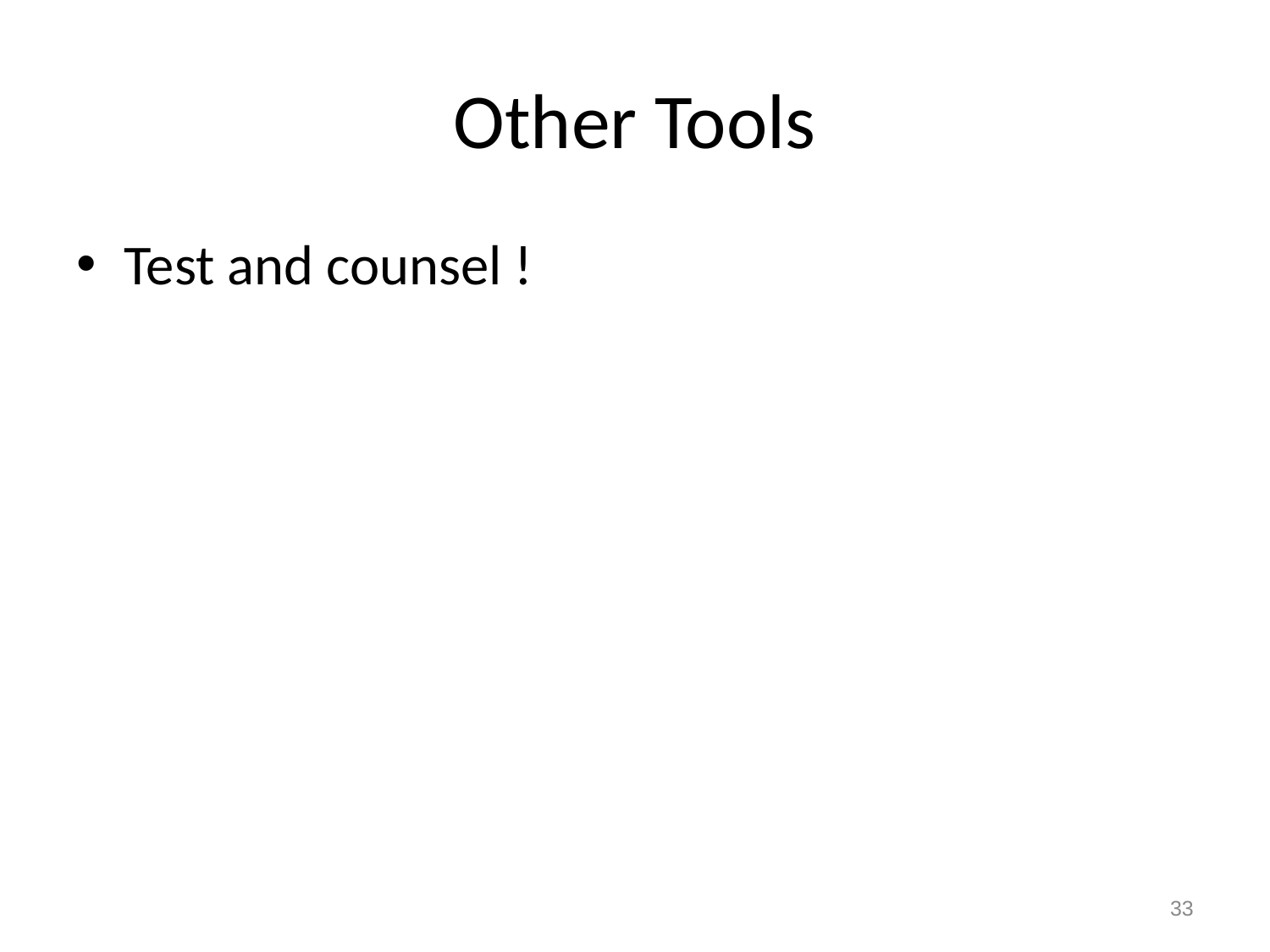

# Other Tools
Test and counsel !
33